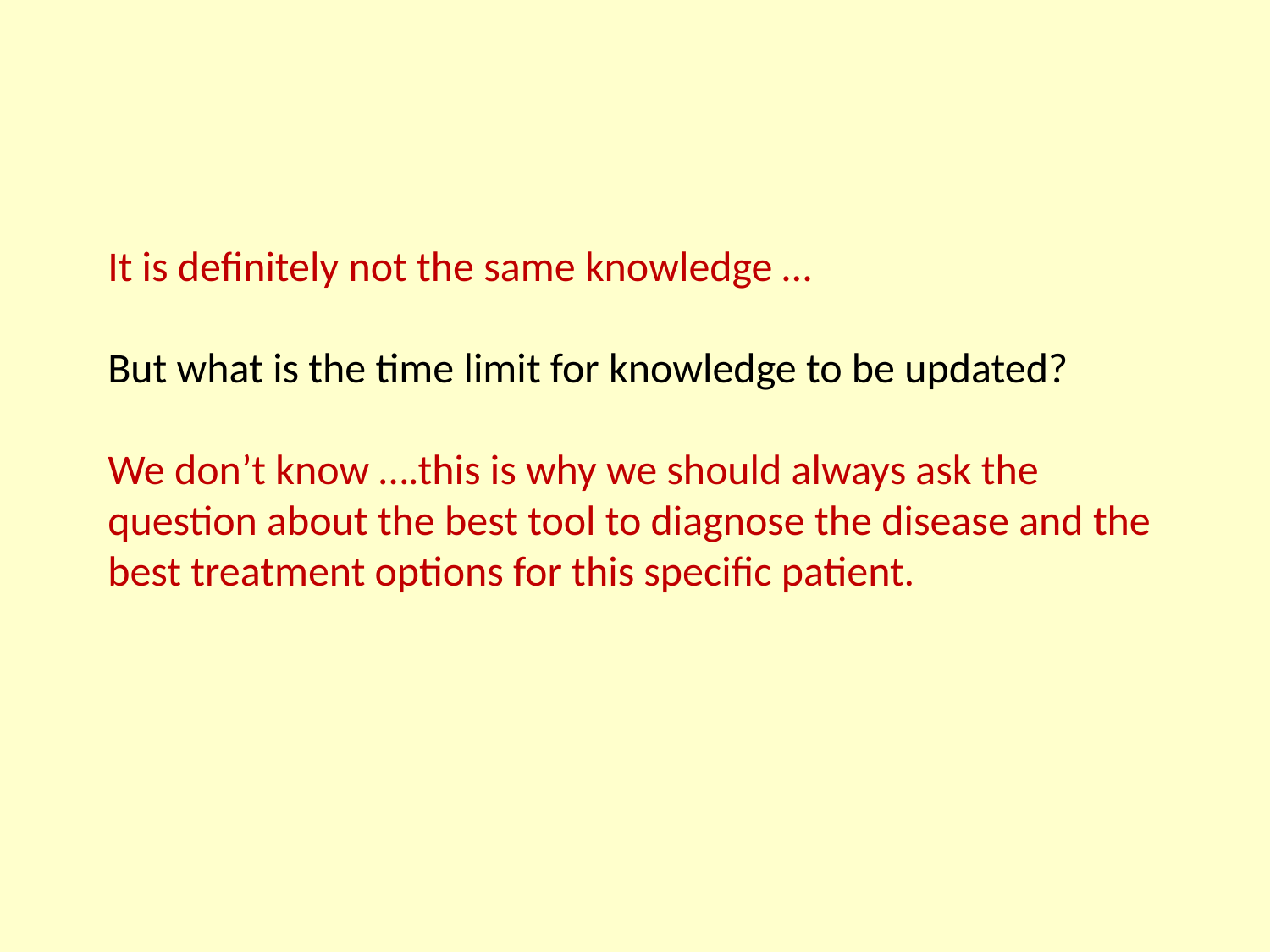

It is definitely not the same knowledge …

But what is the time limit for knowledge to be updated?

We don’t know ….this is why we should always ask the question about the best tool to diagnose the disease and the best treatment options for this specific patient.